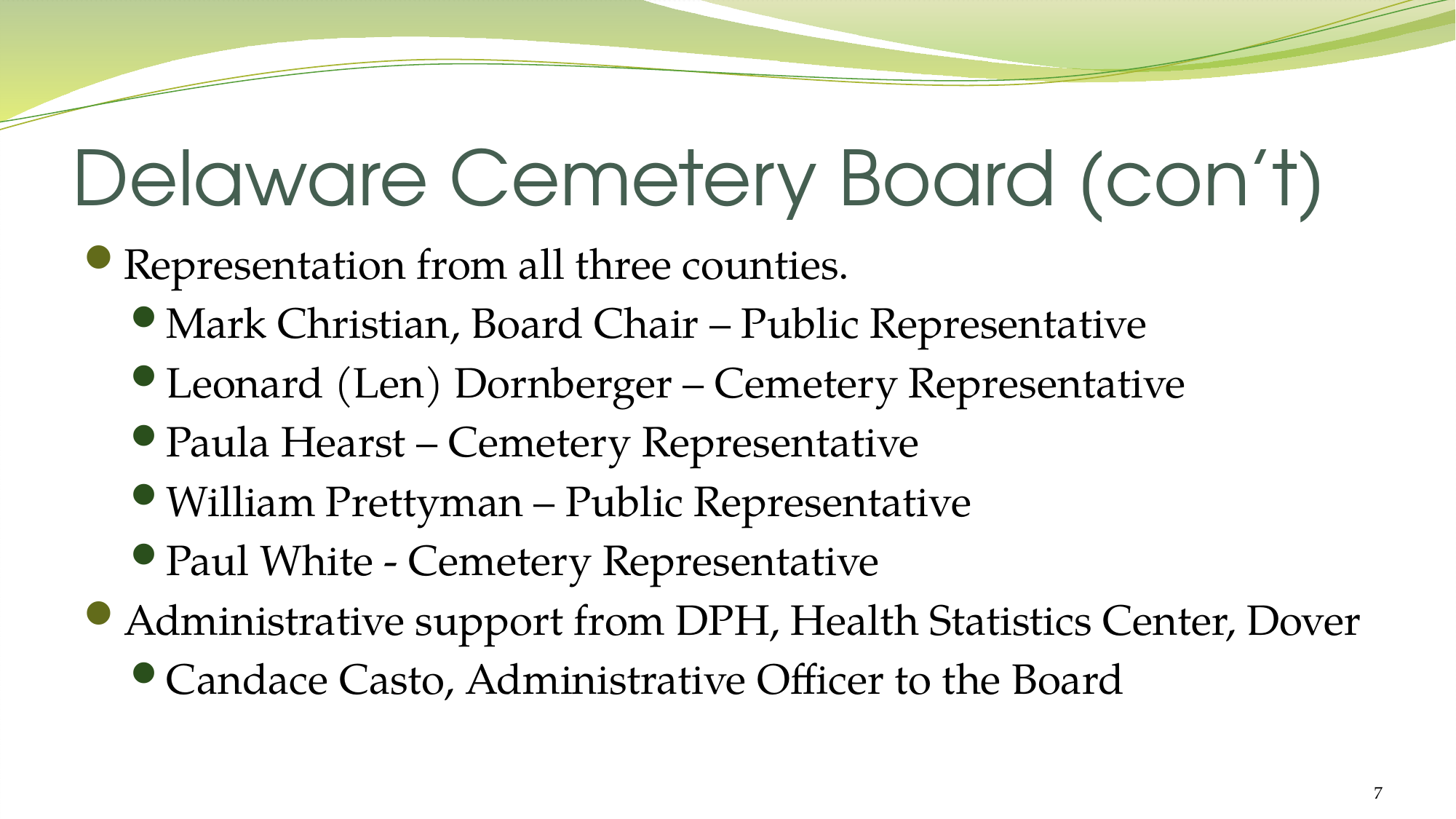

# Delaware Cemetery Board (con’t)
Representation from all three counties.
Mark Christian, Board Chair – Public Representative
Leonard (Len) Dornberger – Cemetery Representative
Paula Hearst – Cemetery Representative
William Prettyman – Public Representative
Paul White - Cemetery Representative
Administrative support from DPH, Health Statistics Center, Dover
Candace Casto, Administrative Officer to the Board

7